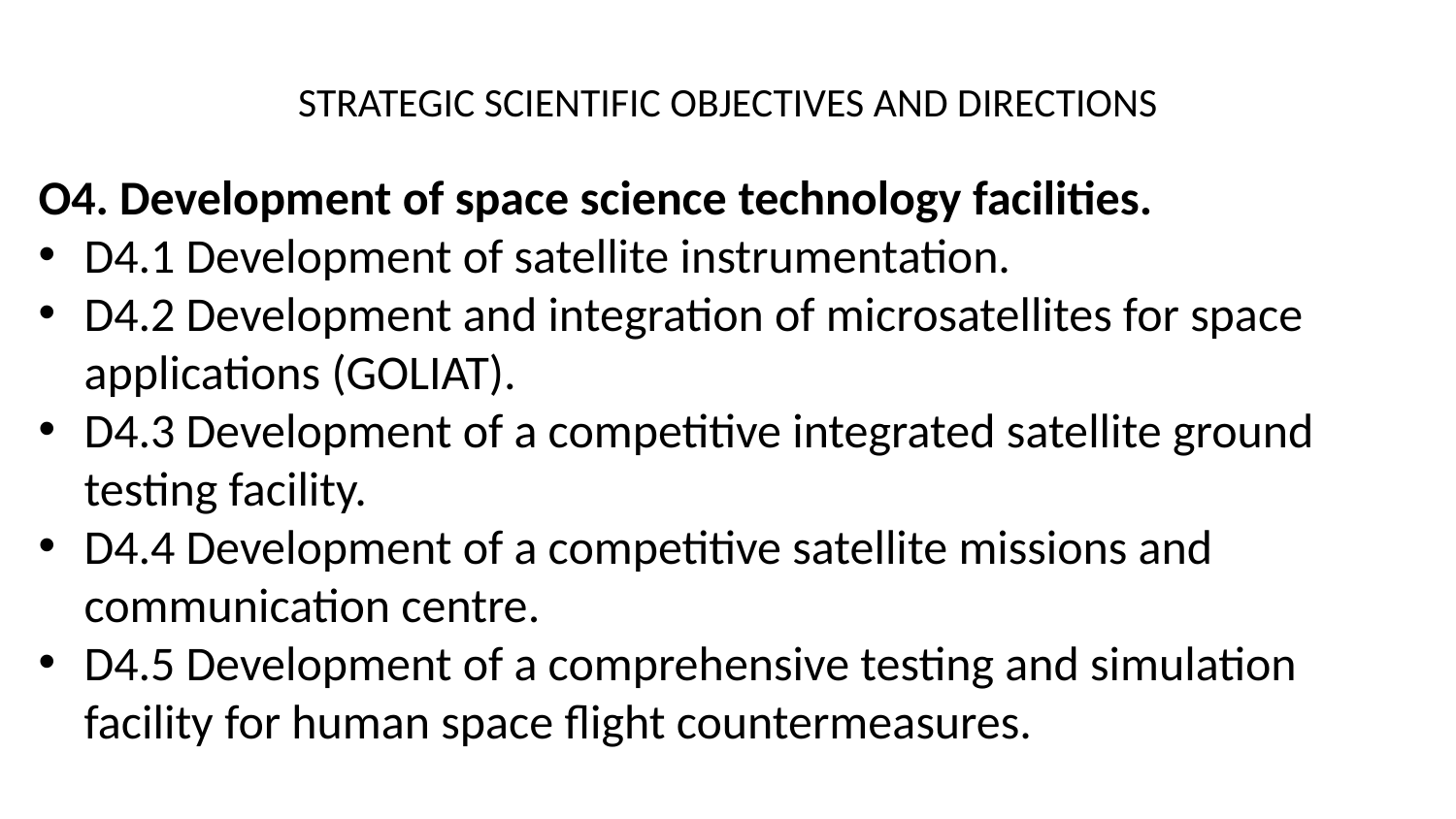

# STRATEGIC SCIENTIFIC OBJECTIVES AND DIRECTIONS
O4. Development of space science technology facilities.
D4.1 Development of satellite instrumentation.
D4.2 Development and integration of microsatellites for space applications (GOLIAT).
D4.3 Development of a competitive integrated satellite ground testing facility.
D4.4 Development of a competitive satellite missions and communication centre.
D4.5 Development of a comprehensive testing and simulation facility for human space flight countermeasures.